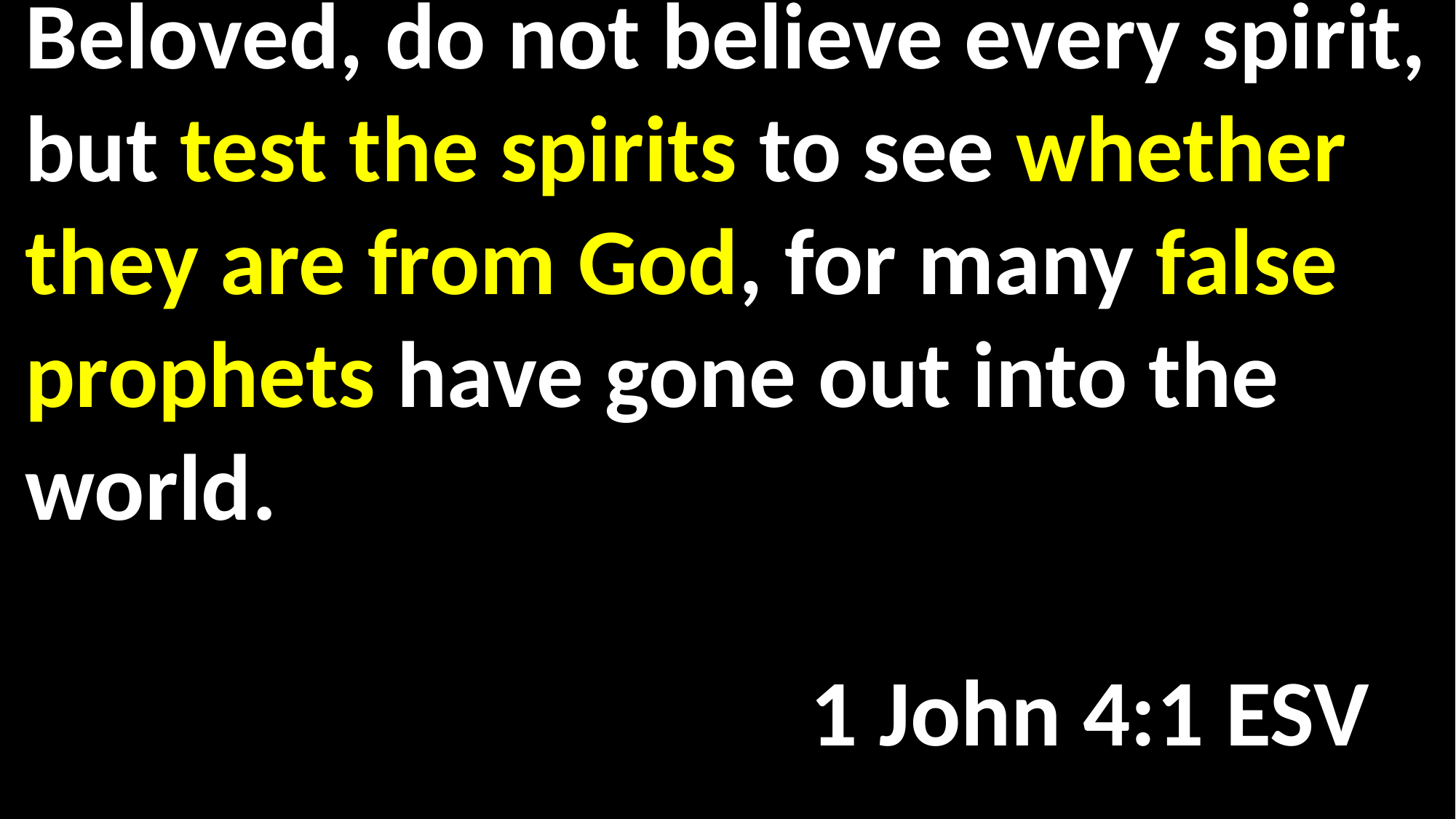

Beloved, do not believe every spirit, but test the spirits to see whether they are from God, for many false prophets have gone out into the world. 														              															 1 John 4:1 ESV